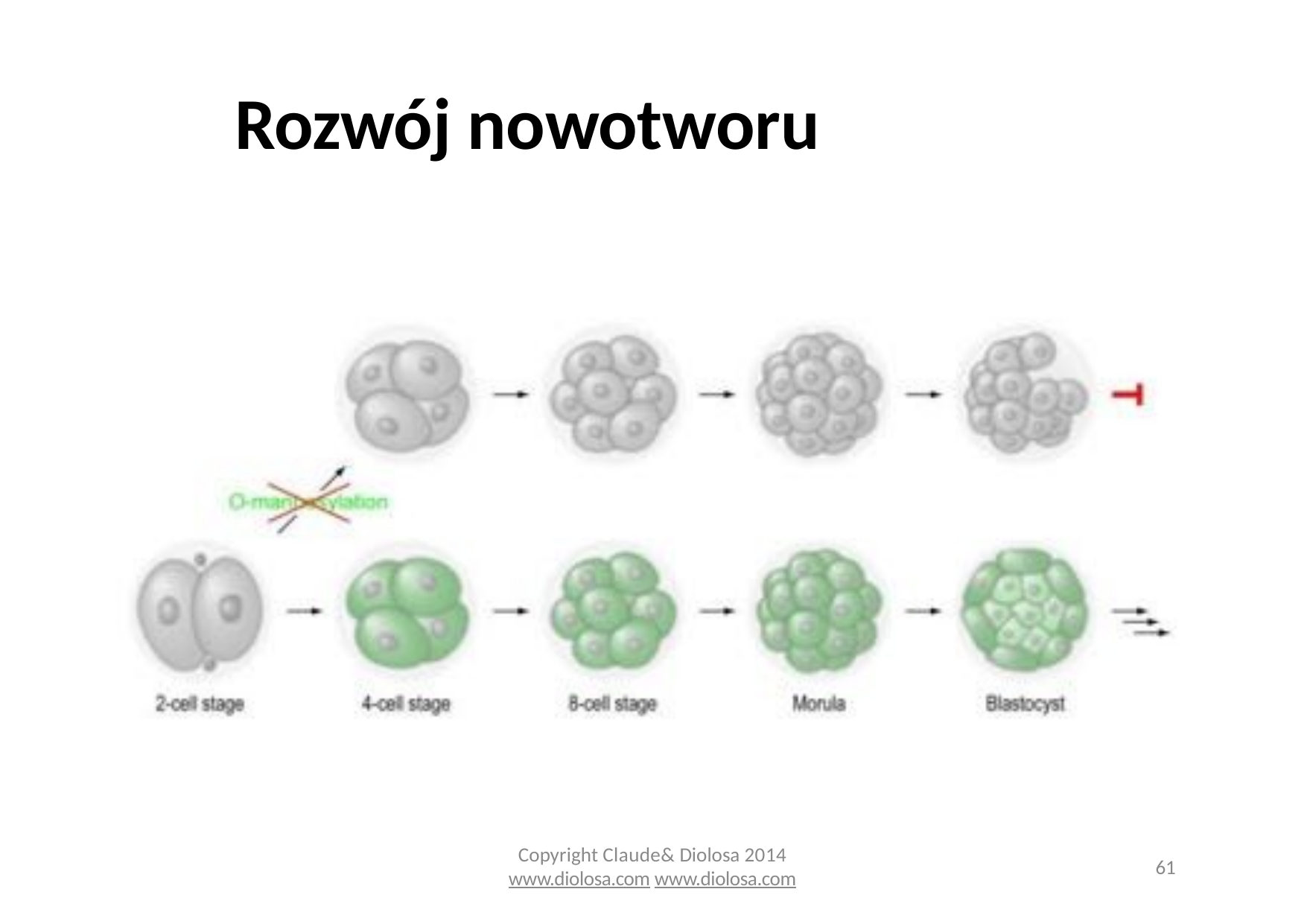

# Rozwój nowotworu

Copyright Claude& Diolosa 2014
www.diolosa.com www.diolosa.com
61